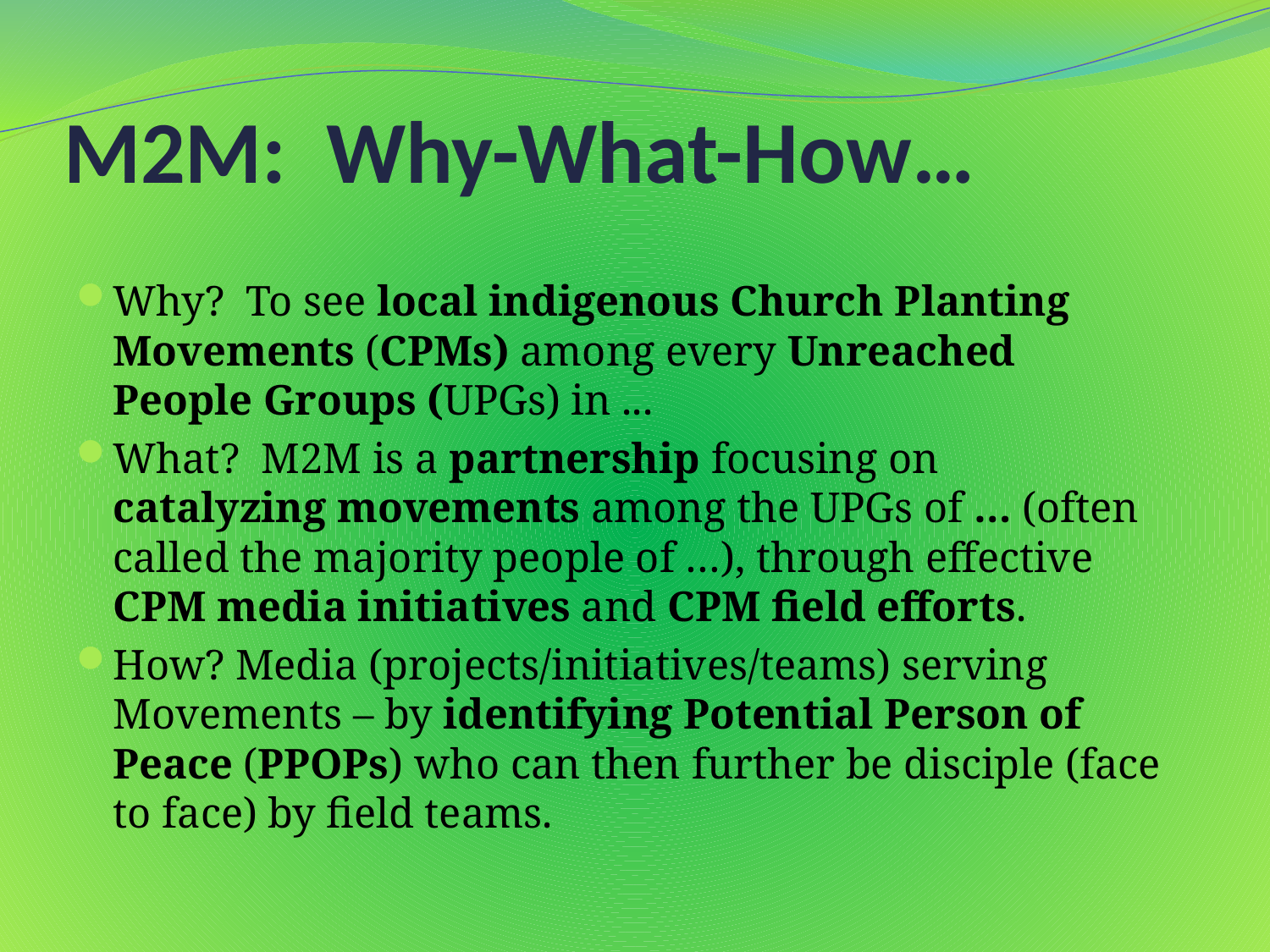

# M2M:  Why-What-How…
Why?  To see local indigenous Church Planting Movements (CPMs) among every Unreached People Groups (UPGs) in ...
What?  M2M is a partnership focusing on catalyzing movements among the UPGs of … (often called the majority people of …), through effective CPM media initiatives and CPM field efforts.
How? Media (projects/initiatives/teams) serving Movements – by identifying Potential Person of Peace (PPOPs) who can then further be disciple (face to face) by field teams.